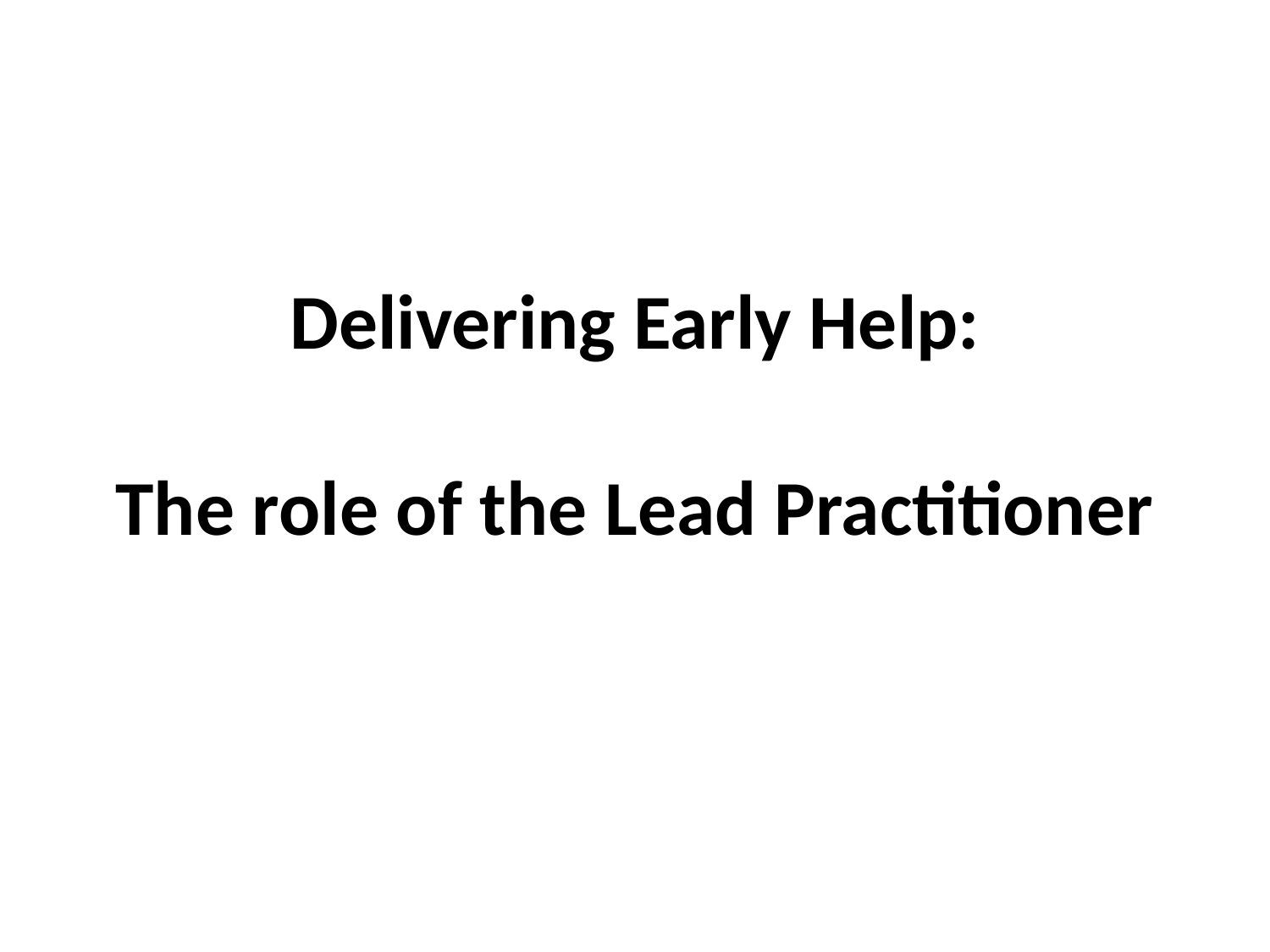

# Delivering Early Help: The role of the Lead Practitioner